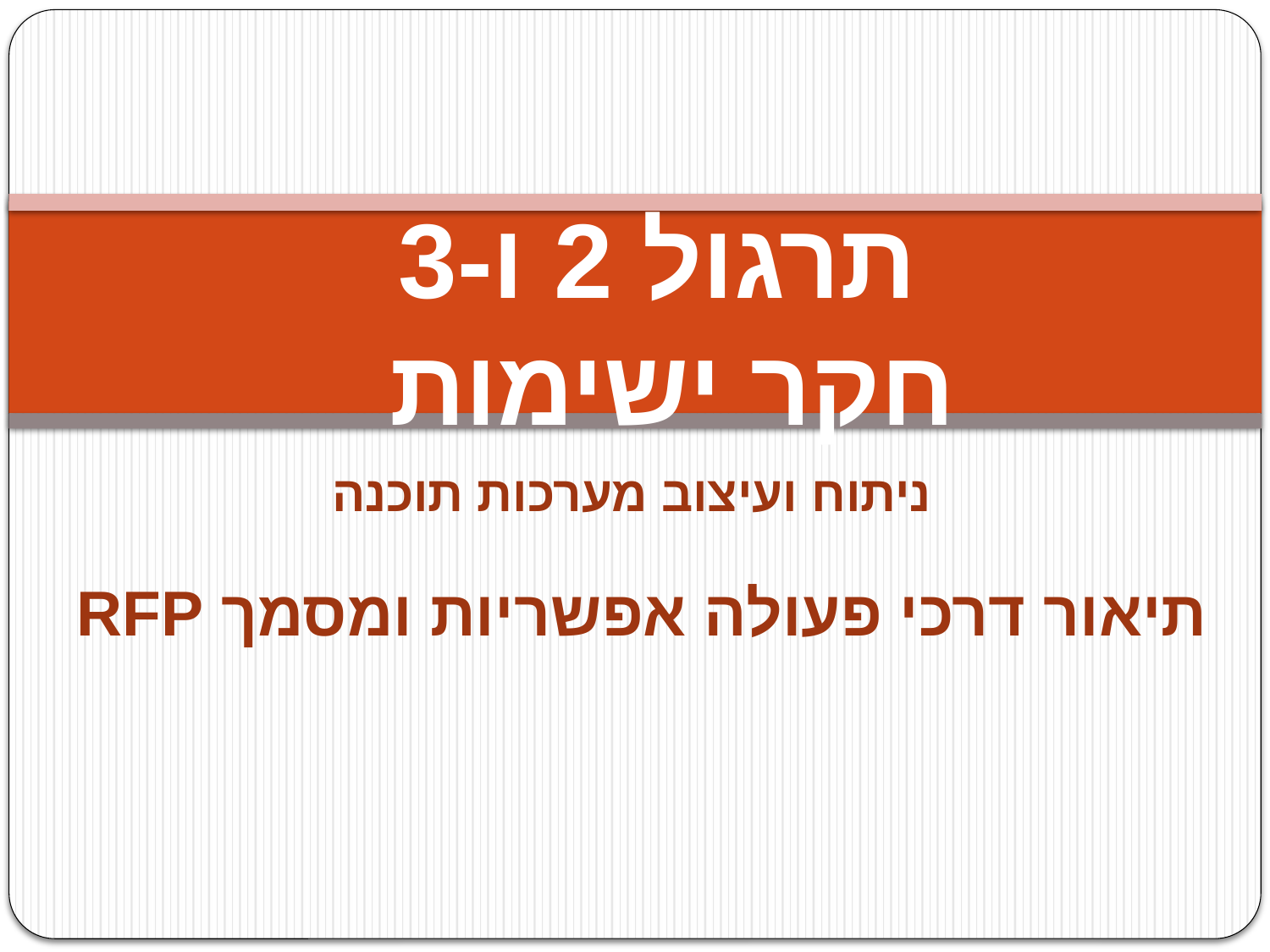

# תרגול 2 ו-3 חקר ישימות
ניתוח ועיצוב מערכות תוכנה
תיאור דרכי פעולה אפשריות ומסמך RFP